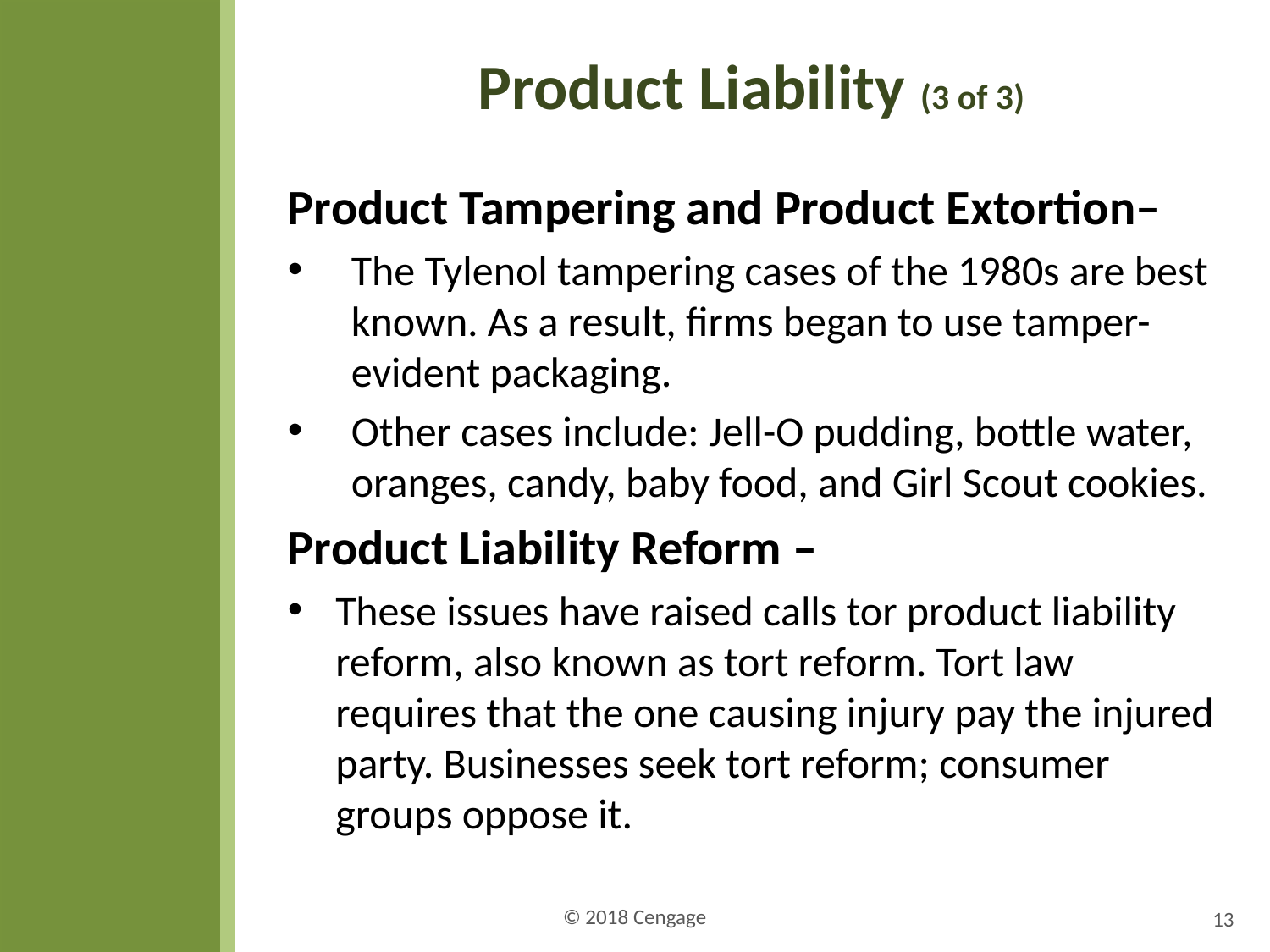

# Product Liability (3 of 3)
Product Tampering and Product Extortion–
The Tylenol tampering cases of the 1980s are best known. As a result, firms began to use tamper-evident packaging.
Other cases include: Jell-O pudding, bottle water, oranges, candy, baby food, and Girl Scout cookies.
Product Liability Reform –
These issues have raised calls tor product liability reform, also known as tort reform. Tort law requires that the one causing injury pay the injured party. Businesses seek tort reform; consumer groups oppose it.